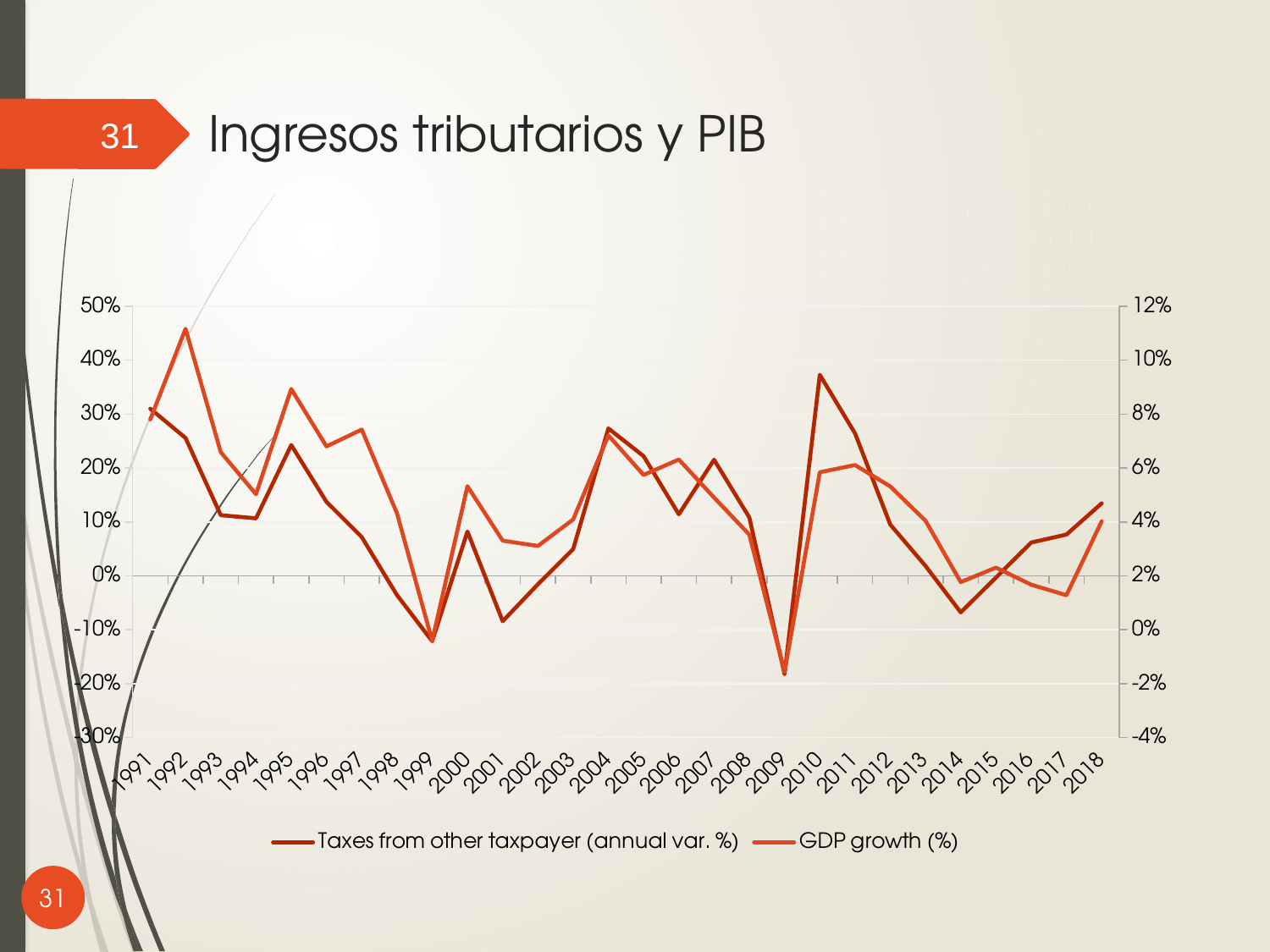

# Ingresos tributarios y PIB
31

### Chart

| Category | Taxes from other taxpayer (annual var. %) | GDP growth (%)  |
|---|---|---|
| 1991 | 0.31010408171406545 | 0.07804392186574227 |
| 1992 | 0.2557827599285132 | 0.11166707733714332 |
| 1993 | 0.11259159446408162 | 0.06588783826595046 |
| 1994 | 0.1067501830759865 | 0.05030197977497597 |
| 1995 | 0.24259727126707786 | 0.08933295869442093 |
| 1996 | 0.13724525888662087 | 0.06802916595690012 |
| 1997 | 0.07190540558745417 | 0.0742788980793534 |
| 1998 | -0.0356862564767495 | 0.04324579496891112 |
| 1999 | -0.12133665923047265 | -0.004120961671183476 |
| 2000 | 0.08217017035641838 | 0.05326938419198157 |
| 2001 | -0.08427704407373993 | 0.03303047312517582 |
| 2002 | -0.015605503257515752 | 0.03106970532257569 |
| 2003 | 0.049475194092854835 | 0.0409104768466273 |
| 2004 | 0.27349206967032424 | 0.07209539709440005 |
| 2005 | 0.2220160286161348 | 0.05742830489476325 |
| 2006 | 0.1141538961683286 | 0.06317176343168485 |
| 2007 | 0.21549204338868466 | 0.04905324503575481 |
| 2008 | 0.10845653118772303 | 0.035295305532364374 |
| 2009 | -0.18243589244609792 | -0.015642394430177342 |
| 2010 | 0.37299839148286296 | 0.05844177295791697 |
| 2011 | 0.26435421646585966 | 0.061109188291355254 |
| 2012 | 0.09513425652864194 | 0.053186280004362985 |
| 2013 | 0.018403876572783417 | 0.04045004298177357 |
| 2014 | -0.06778751434906327 | 0.0176673978360542 |
| 2015 | -0.0031177165380384952 | 0.023037670361074847 |
| 2016 | 0.061729967444841716 | 0.01670540173295021 |
| 2017 | 0.07653298050927715 | 0.012791833414782072 |
| 2018 | 0.13455022810331418 | 0.040246529652545826 |
31